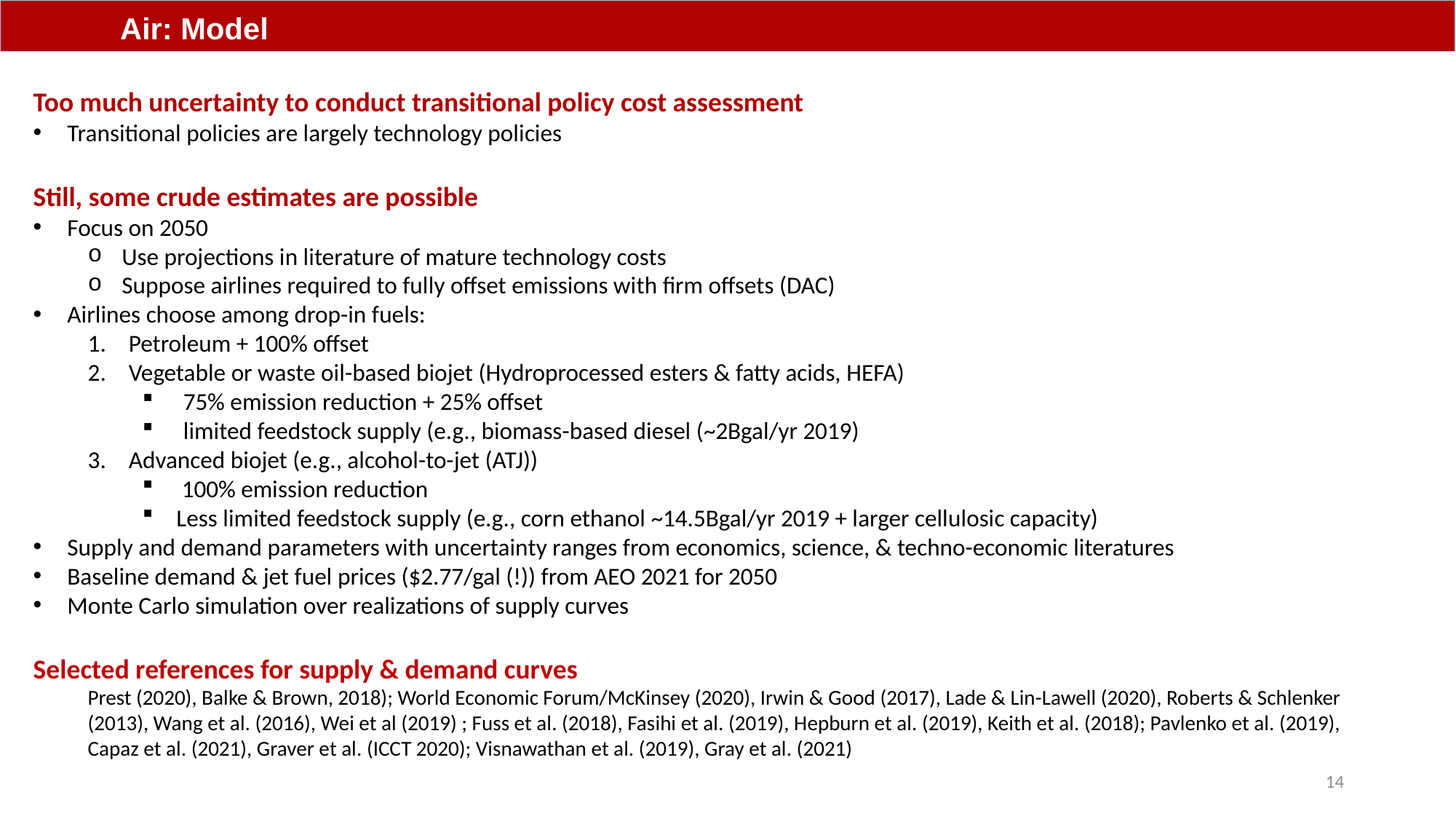

Air: Model
Too much uncertainty to conduct transitional policy cost assessment
Transitional policies are largely technology policies

Still, some crude estimates are possible
Focus on 2050
Use projections in literature of mature technology costs
Suppose airlines required to fully offset emissions with firm offsets (DAC)
Airlines choose among drop-in fuels:
Petroleum + 100% offset
Vegetable or waste oil-based biojet (Hydroprocessed esters & fatty acids, HEFA)
75% emission reduction + 25% offset
limited feedstock supply (e.g., biomass-based diesel (~2Bgal/yr 2019)
Advanced biojet (e.g., alcohol-to-jet (ATJ))
 100% emission reduction
Less limited feedstock supply (e.g., corn ethanol ~14.5Bgal/yr 2019 + larger cellulosic capacity)
Supply and demand parameters with uncertainty ranges from economics, science, & techno-economic literatures
Baseline demand & jet fuel prices ($2.77/gal (!)) from AEO 2021 for 2050
Monte Carlo simulation over realizations of supply curves

Selected references for supply & demand curves
Prest (2020), Balke & Brown, 2018); World Economic Forum/McKinsey (2020), Irwin & Good (2017), Lade & Lin-Lawell (2020), Roberts & Schlenker (2013), Wang et al. (2016), Wei et al (2019) ; Fuss et al. (2018), Fasihi et al. (2019), Hepburn et al. (2019), Keith et al. (2018); Pavlenko et al. (2019), Capaz et al. (2021), Graver et al. (ICCT 2020); Visnawathan et al. (2019), Gray et al. (2021)
14